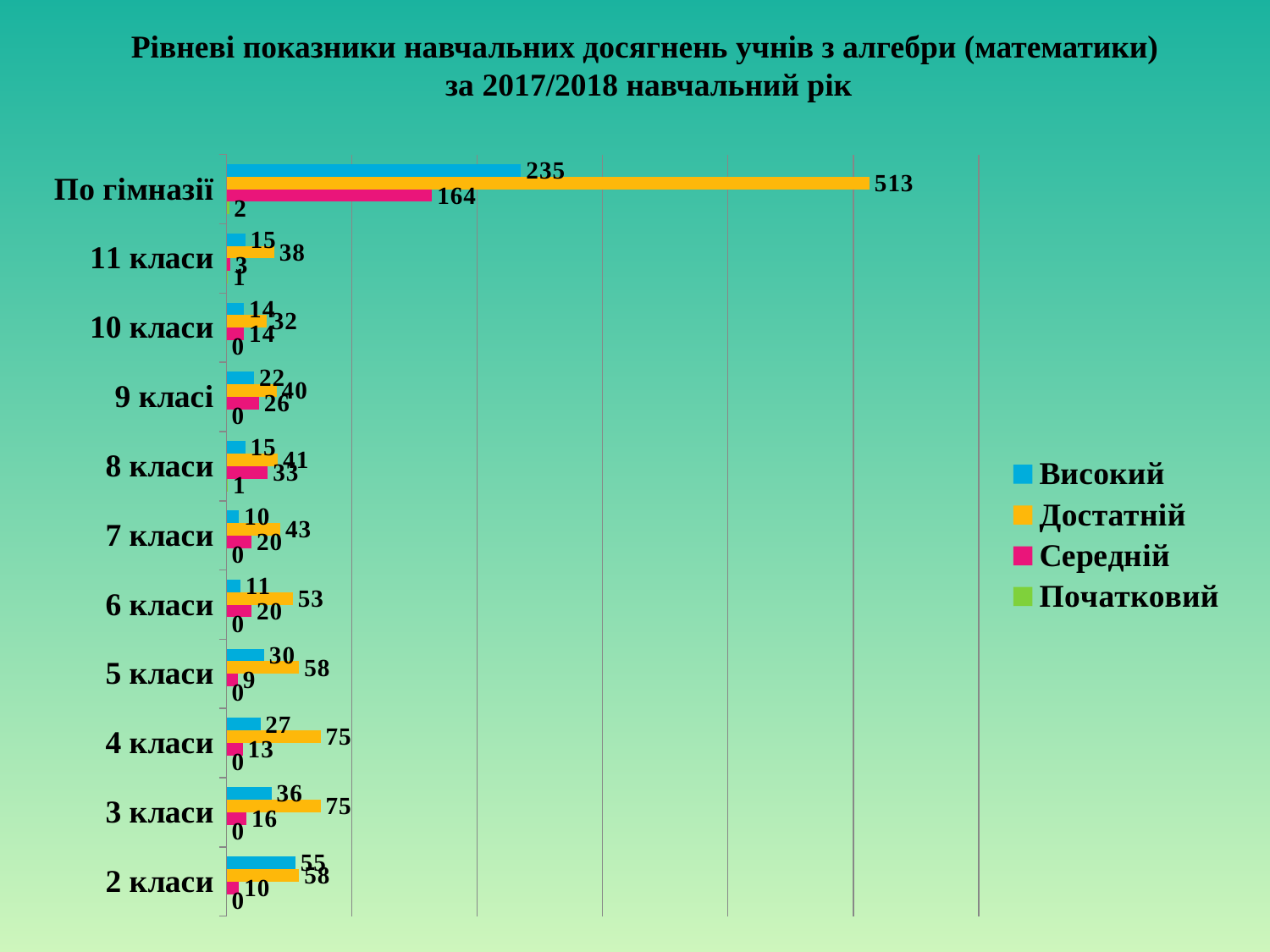

# Рівневі показники навчальних досягнень учнів з алгебри (математики) за 2017/2018 навчальний рік

### Chart

| Category | Початковий | Середній | Достатній | Високий |
|---|---|---|---|---|
| 2 класи | 0.0 | 10.0 | 58.0 | 55.0 |
| 3 класи | 0.0 | 16.0 | 75.0 | 36.0 |
| 4 класи | 0.0 | 13.0 | 75.0 | 27.0 |
| 5 класи | 0.0 | 9.0 | 58.0 | 30.0 |
| 6 класи | 0.0 | 20.0 | 53.0 | 11.0 |
| 7 класи | 0.0 | 20.0 | 43.0 | 10.0 |
| 8 класи | 1.0 | 33.0 | 41.0 | 15.0 |
| 9 класі | 0.0 | 26.0 | 40.0 | 22.0 |
| 10 класи | 0.0 | 14.0 | 32.0 | 14.0 |
| 11 класи | 1.0 | 3.0 | 38.0 | 15.0 |
| По гімназії | 2.0 | 164.0 | 513.0 | 235.0 |